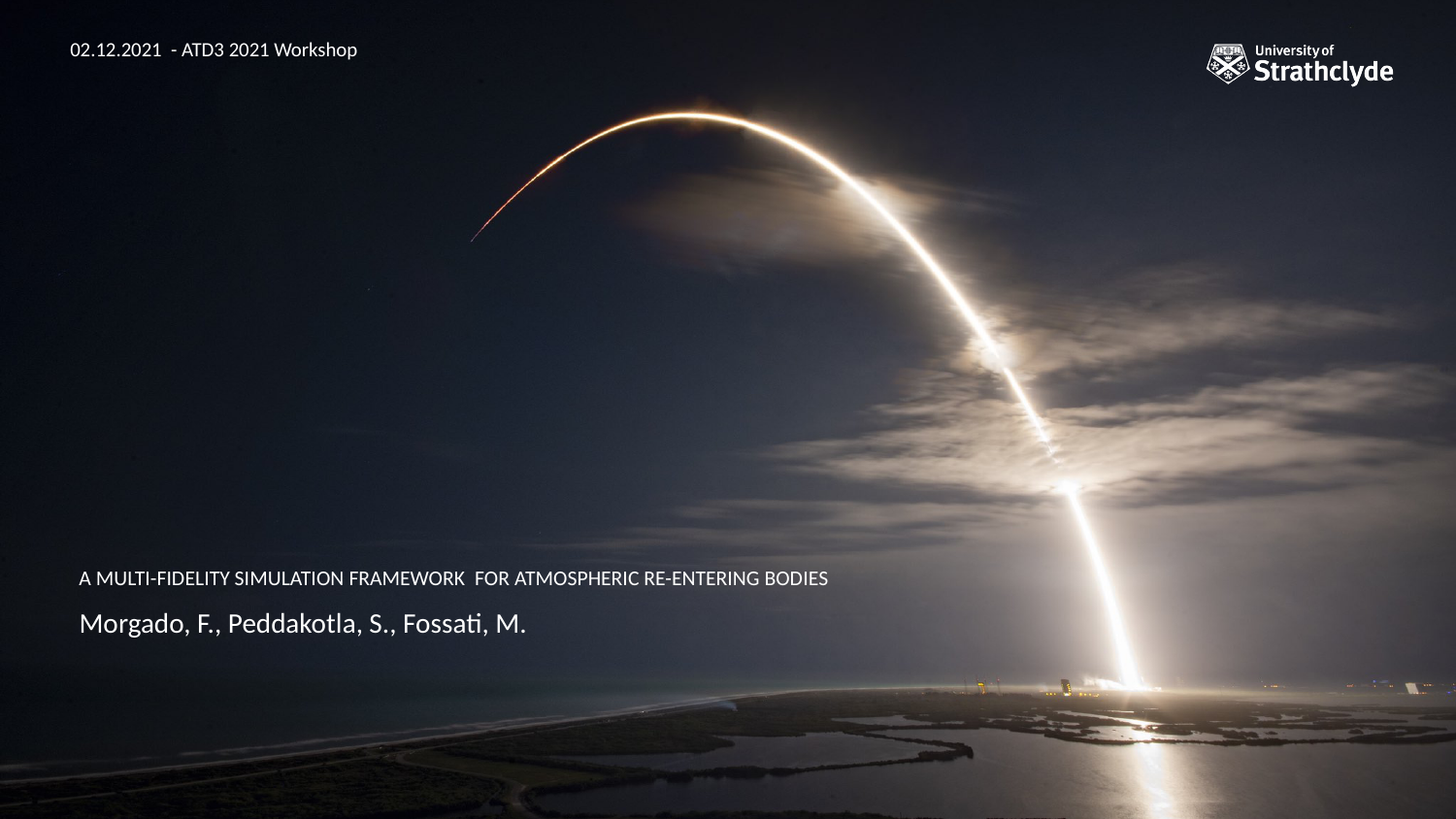

02.12.2021  - ATD3 2021 Workshop
# A multi-fidelity simulation framework  for atmospheric re-entering bodies
Morgado, F., Peddakotla, S., Fossati, M.